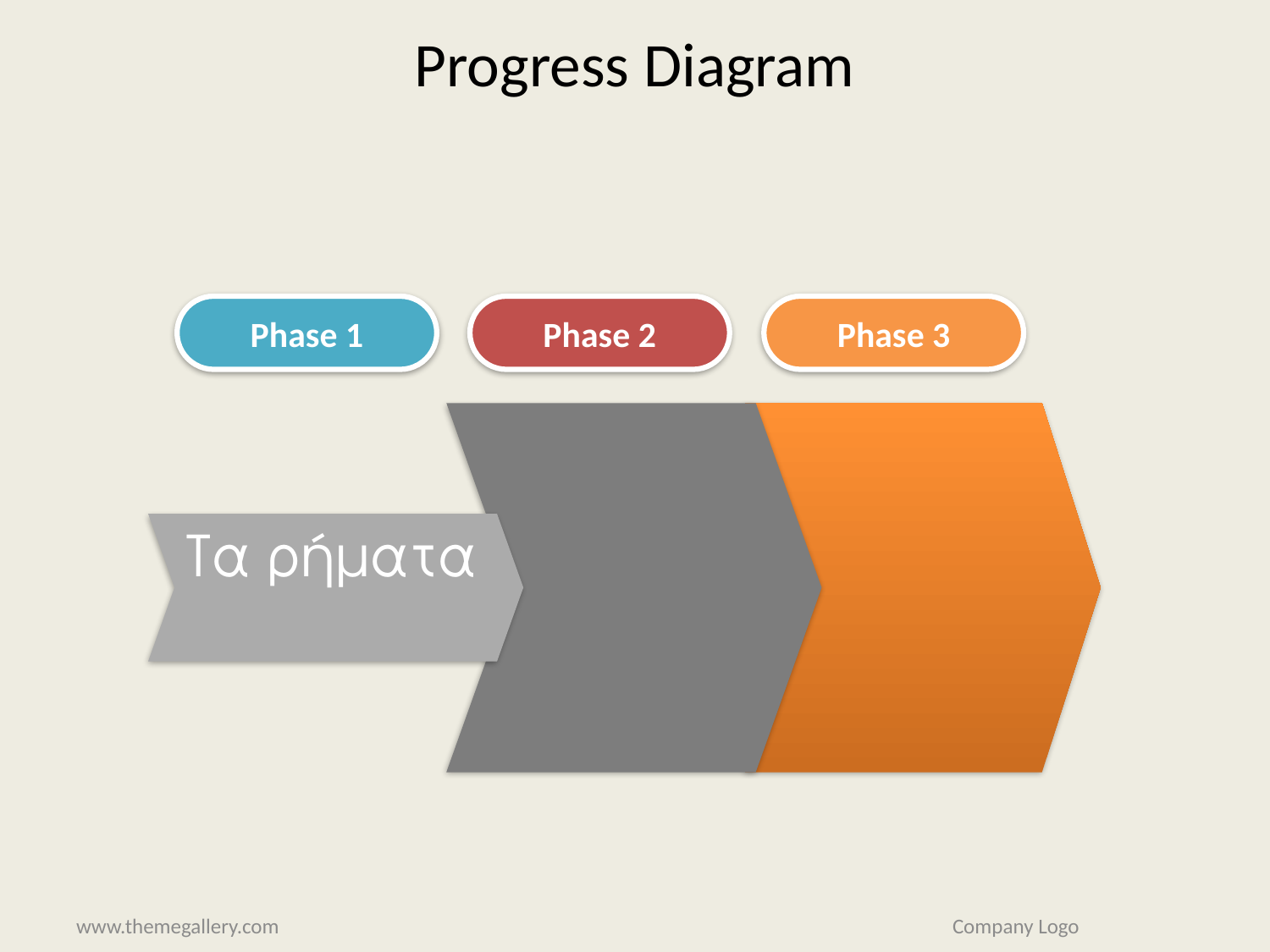

Progress Diagram
Phase 1
Phase 2
Phase 3

Τα ρήματα

www.themegallery.com
Company Logo